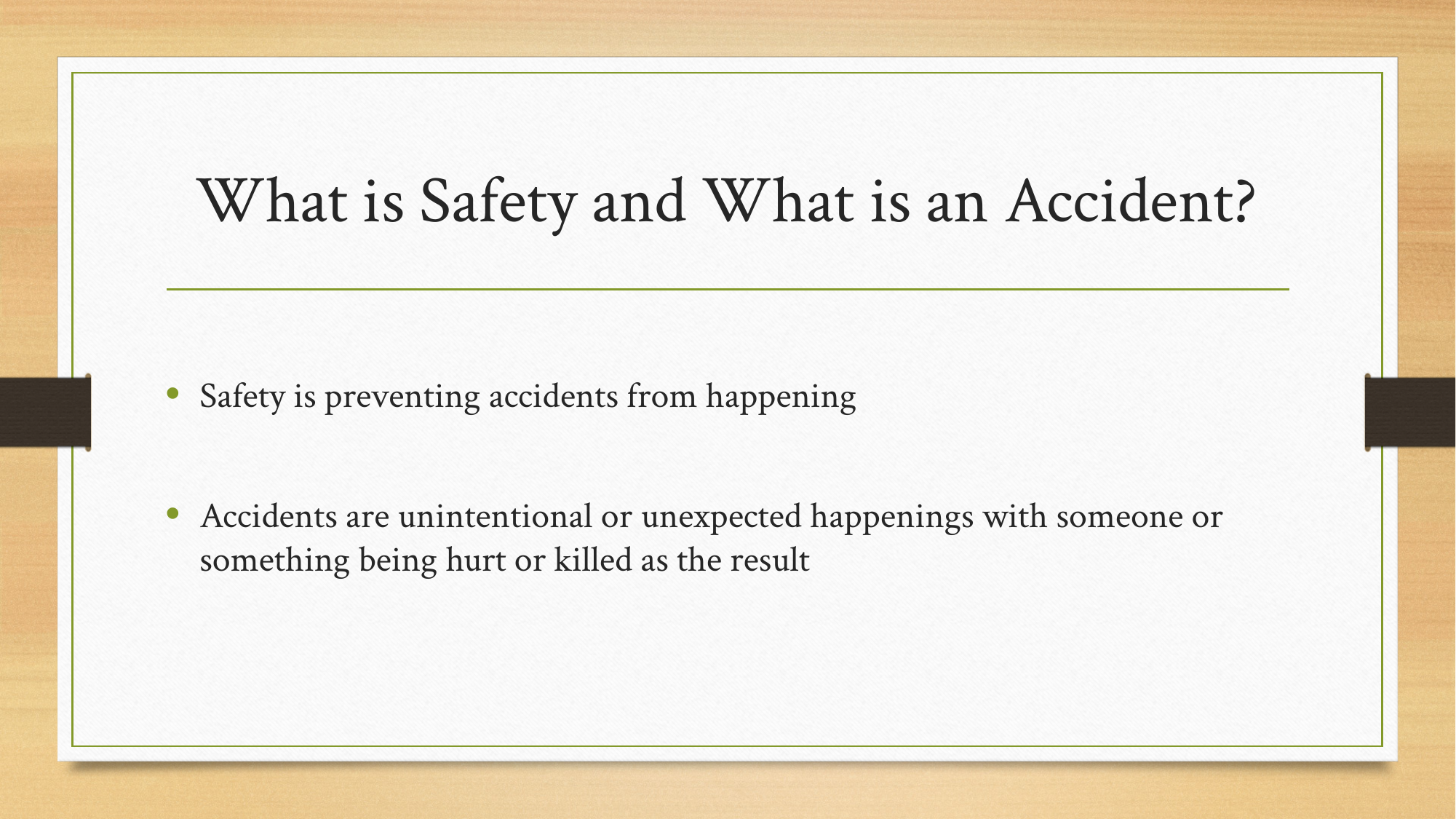

# What is Safety and What is an Accident?

Safety is preventing accidents from happening

Accidents are unintentional or unexpected happenings with someone or something being hurt or killed as the result